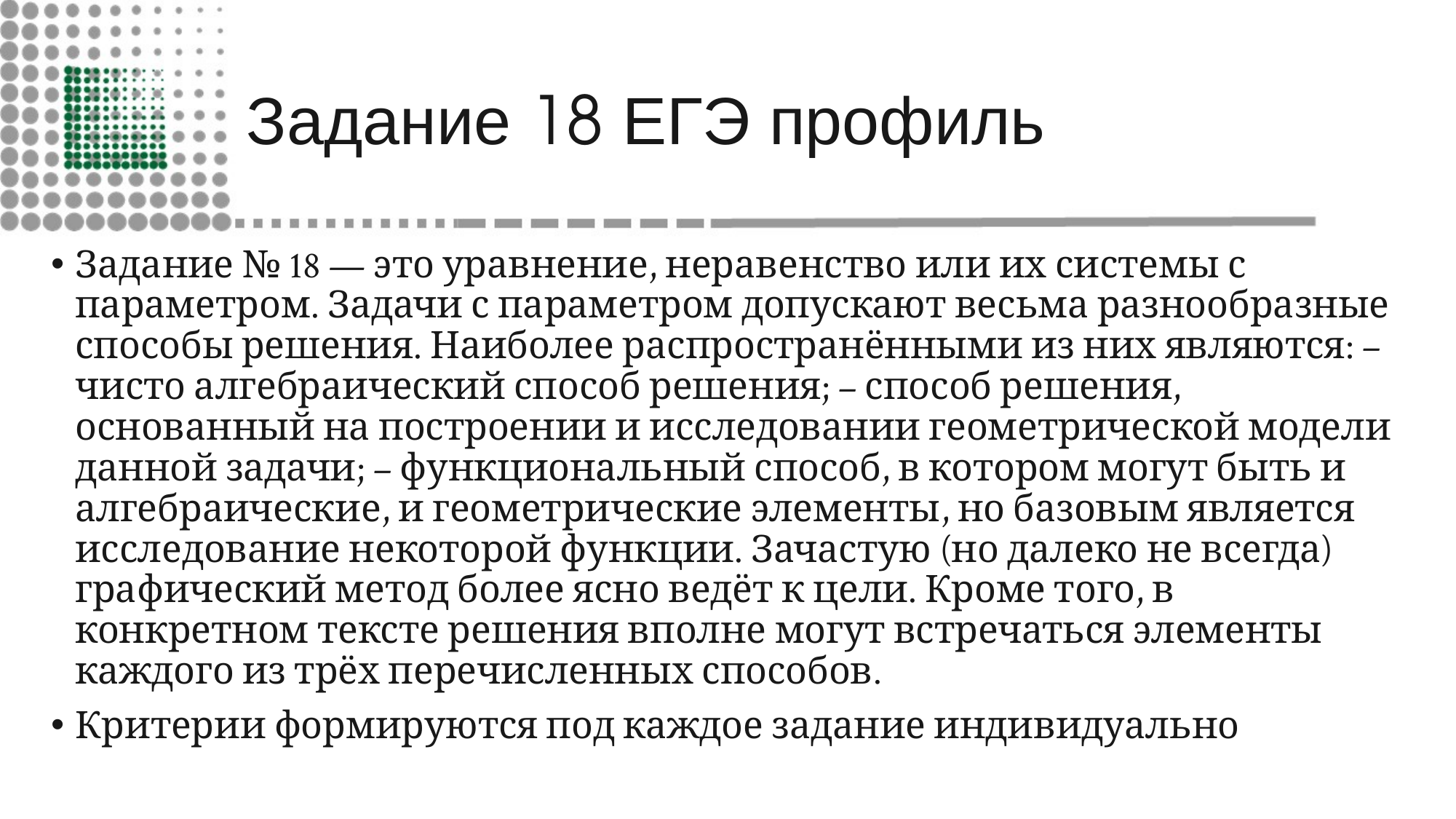

# Задание 18 ЕГЭ профиль
Задание № 18 — это уравнение, неравенство или их системы с параметром. Задачи с параметром допускают весьма разнообразные способы решения. Наиболее распространёнными из них являются: – чисто алгебраический способ решения; – способ решения, основанный на построении и исследовании геометрической модели данной задачи; – функциональный способ, в котором могут быть и алгебраические, и геометрические элементы, но базовым является исследование некоторой функции. Зачастую (но далеко не всегда) графический метод более ясно ведёт к цели. Кроме того, в конкретном тексте решения вполне могут встречаться элементы каждого из трёх перечисленных способов.
Критерии формируются под каждое задание индивидуально